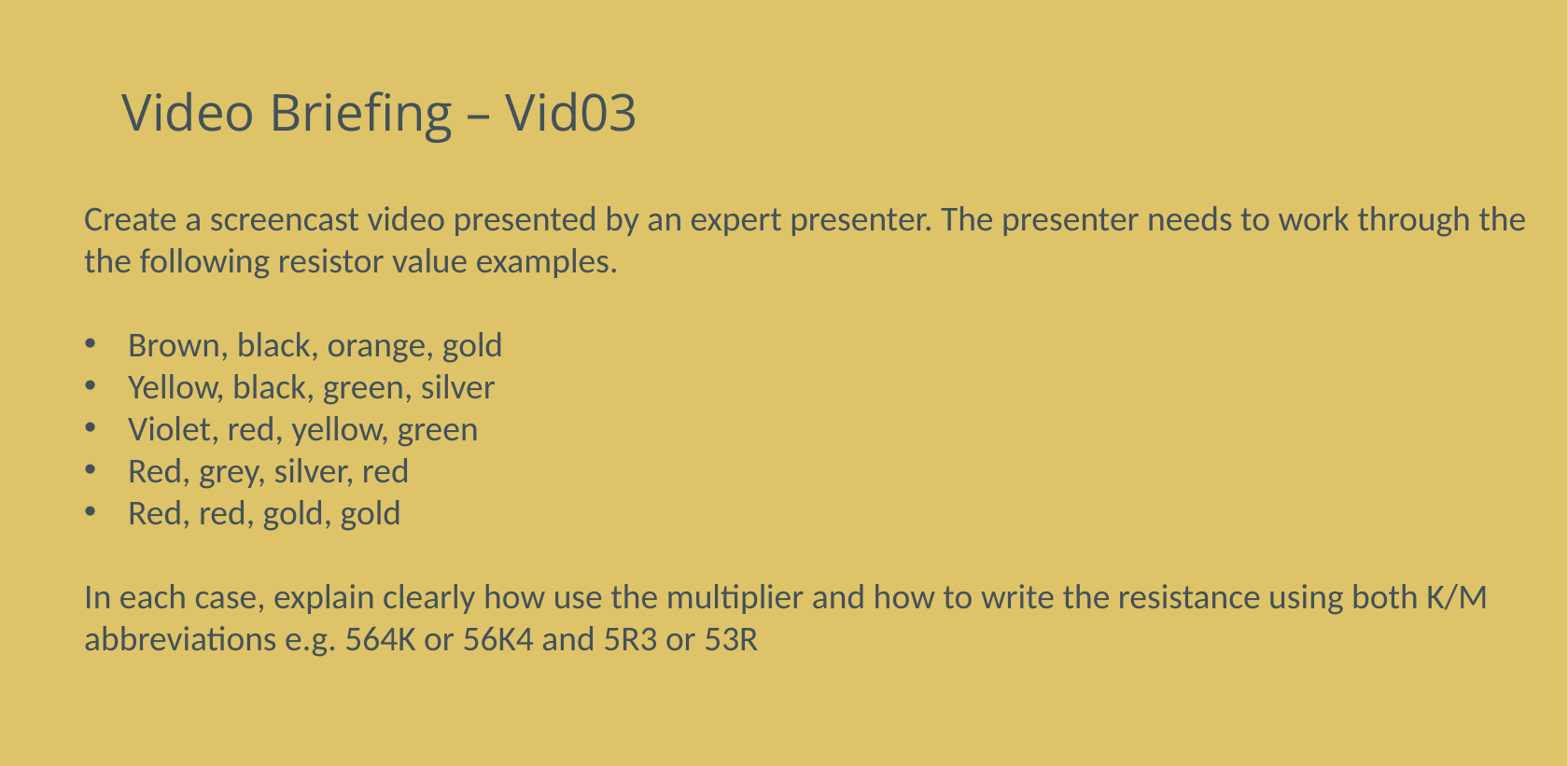

# Video Briefing – Vid03
Create a screencast video presented by an expert presenter. The presenter needs to work through the the following resistor value examples.

Brown, black, orange, gold
Yellow, black, green, silver
Violet, red, yellow, green
Red, grey, silver, red
Red, red, gold, gold

In each case, explain clearly how use the multiplier and how to write the resistance using both K/M abbreviations e.g. 564K or 56K4 and 5R3 or 53R